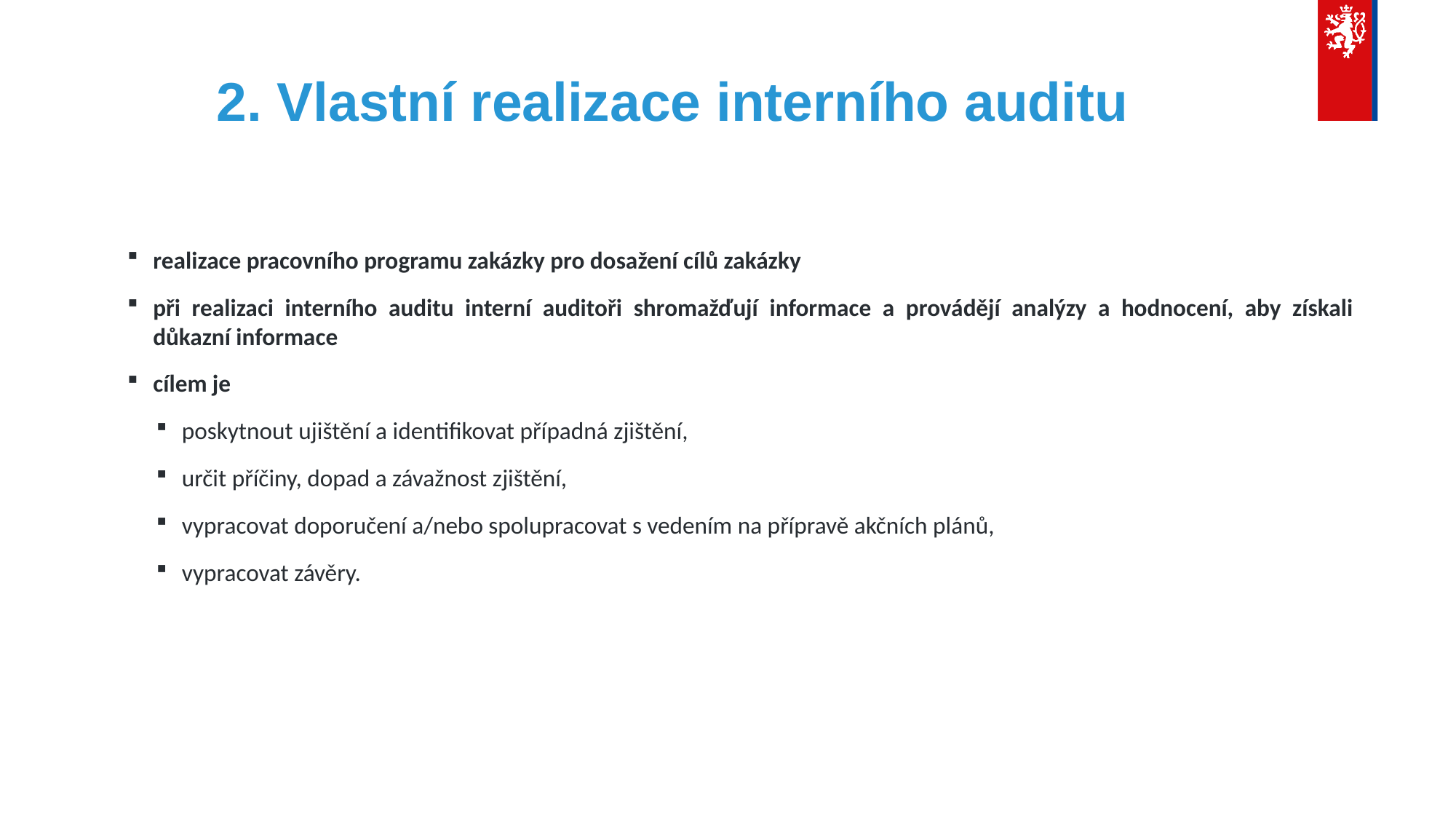

# 2. Vlastní realizace interního auditu

realizace pracovního programu zakázky pro dosažení cílů zakázky
při realizaci interního auditu interní auditoři shromažďují informace a provádějí analýzy a hodnocení, aby získali důkazní informace
cílem je
poskytnout ujištění a identifikovat případná zjištění,
určit příčiny, dopad a závažnost zjištění,
vypracovat doporučení a/nebo spolupracovat s vedením na přípravě akčních plánů,
vypracovat závěry.